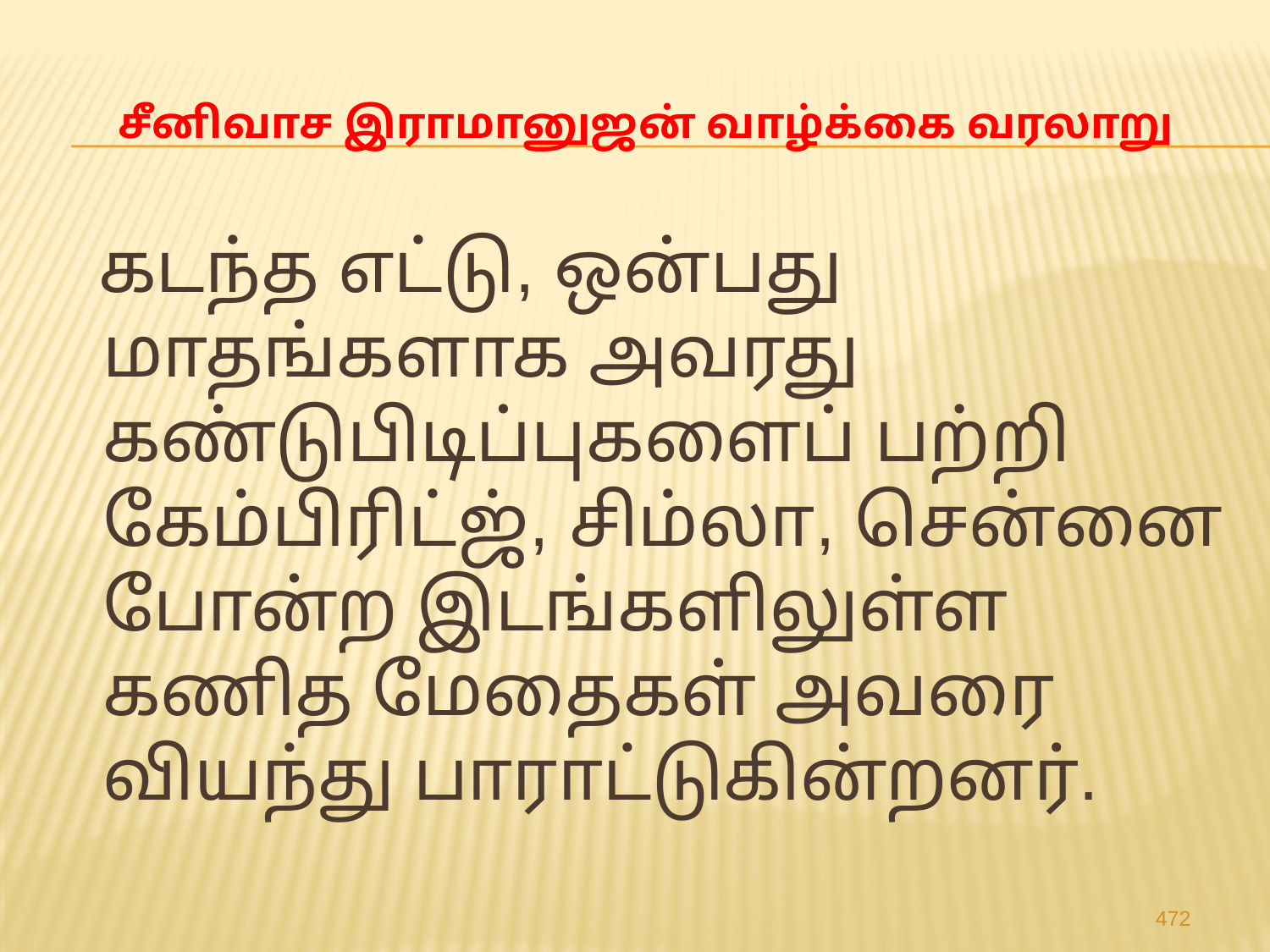

# சீனிவாச இராமானுஜன் வாழ்க்கை வரலாறு
   கடந்த எட்டு, ஒன்பது மாதங்களாக அவரது கண்டுபிடிப்புகளைப் பற்றி கேம்பிரிட்ஜ், சிம்லா, சென்னை போன்ற இடங்களிலுள்ள கணித மேதைகள் அவரை வியந்து பாராட்டுகின்றனர்.

472